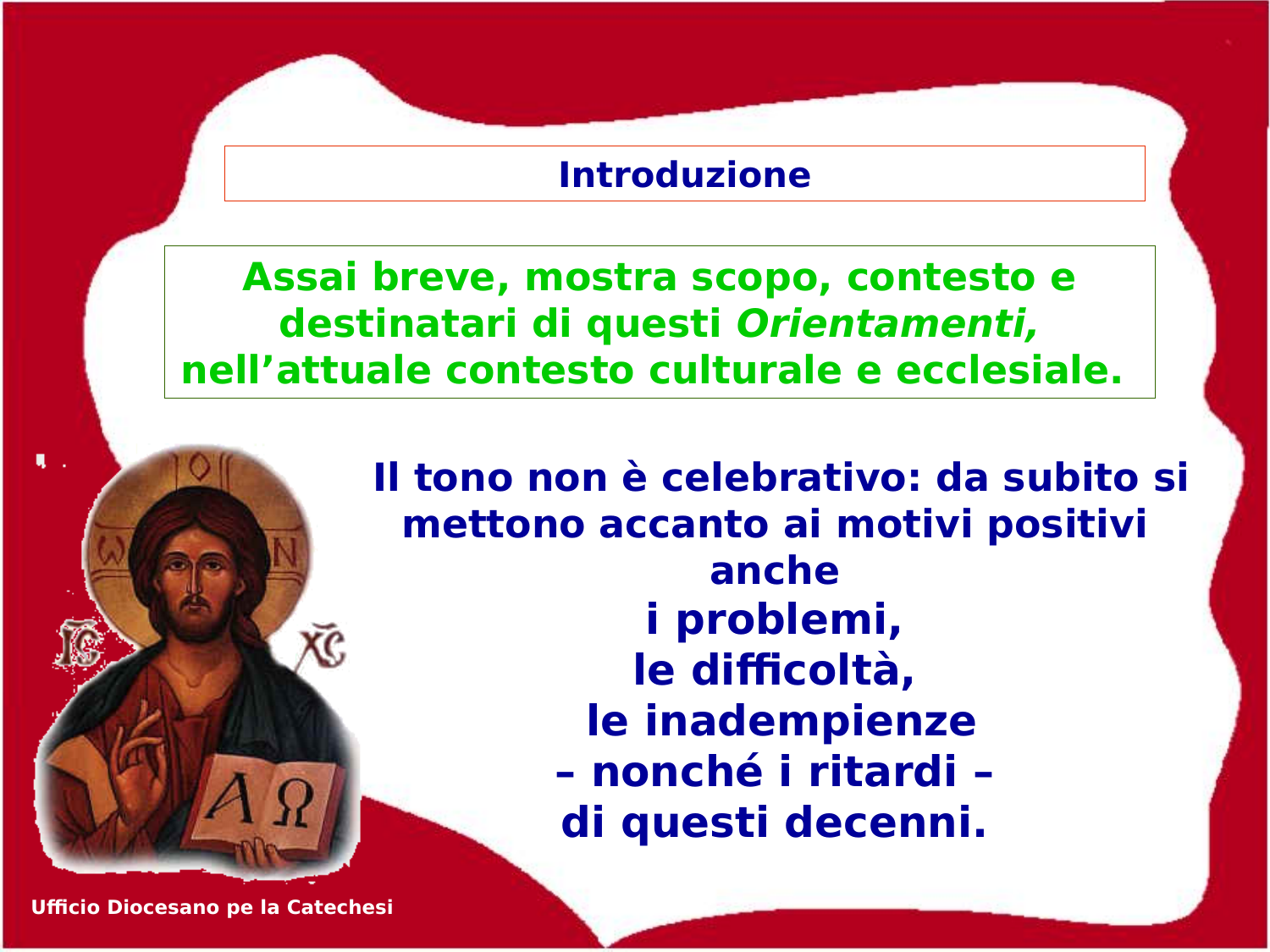

Introduzione
Assai breve, mostra scopo, contesto e destinatari di questi Orientamenti, nell’attuale contesto culturale e ecclesiale.
 Il tono non è celebrativo: da subito si mettono accanto ai motivi positivi anche
 i problemi,
le difficoltà,
 le inadempienze
 – nonché i ritardi –
di questi decenni.
19
Ufficio Diocesano pe la Catechesi